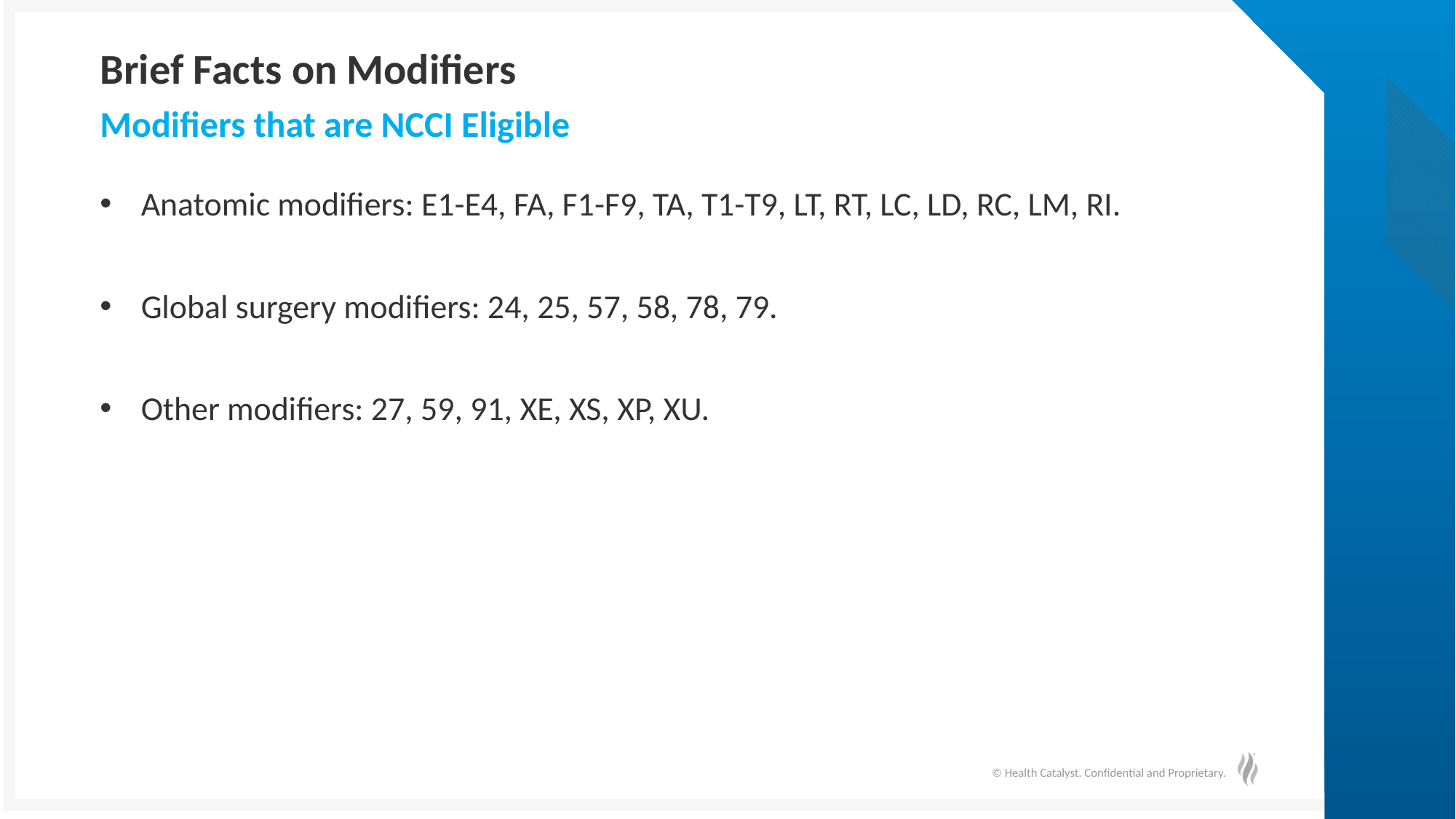

# Brief Facts on Modifiers
Modifiers that are NCCI Eligible
Anatomic modifiers: E1-E4, FA, F1-F9, TA, T1-T9, LT, RT, LC, LD, RC, LM, RI.

Global surgery modifiers: 24, 25, 57, 58, 78, 79.

Other modifiers: 27, 59, 91, XE, XS, XP, XU.